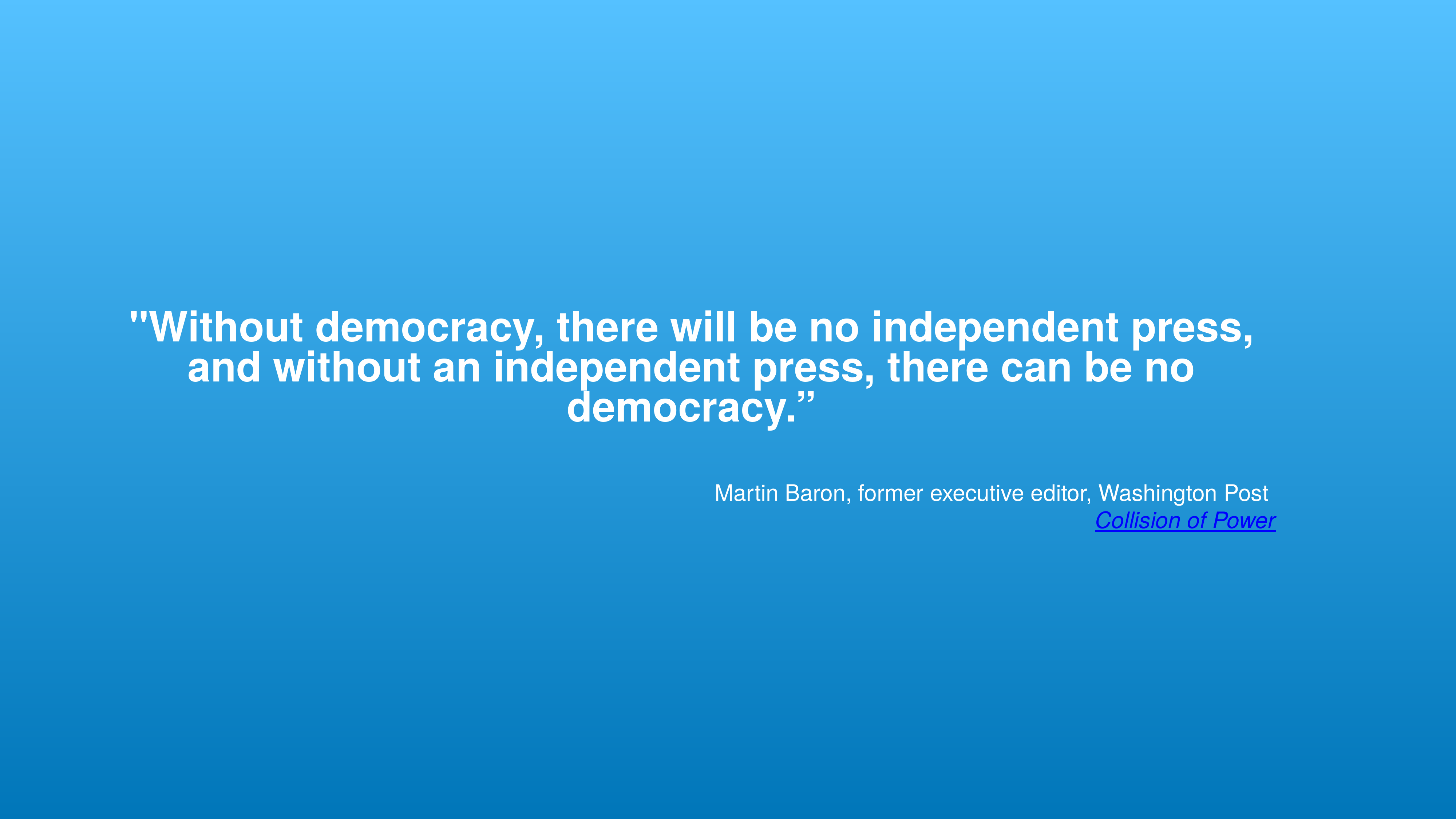

# "Without democracy, there will be no independent press, and without an independent press, there can be no democracy.”
Martin Baron, former executive editor, Washington Post Collision of Power